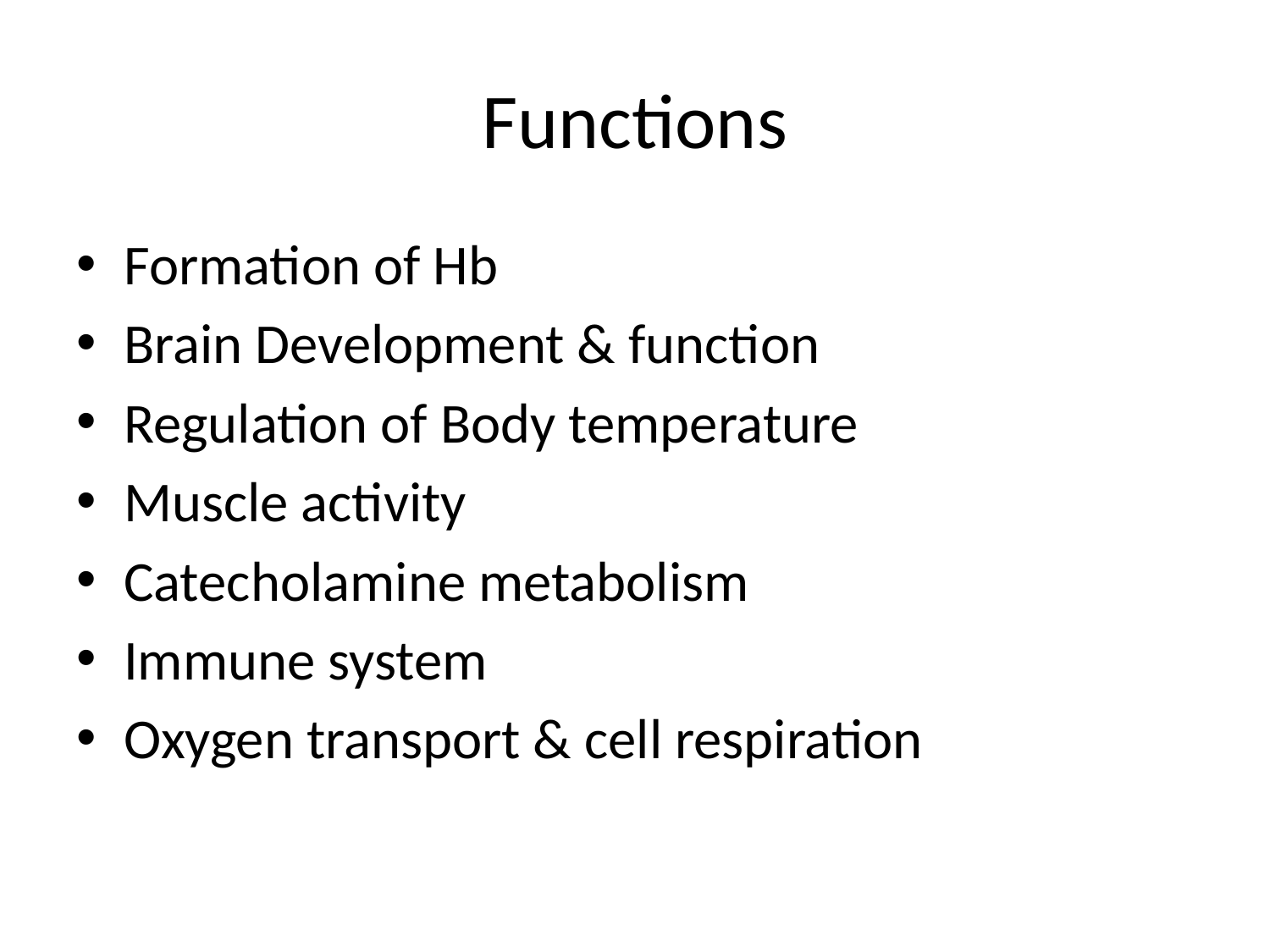

# Functions
Formation of Hb
Brain Development & function
Regulation of Body temperature
Muscle activity
Catecholamine metabolism
Immune system
Oxygen transport & cell respiration